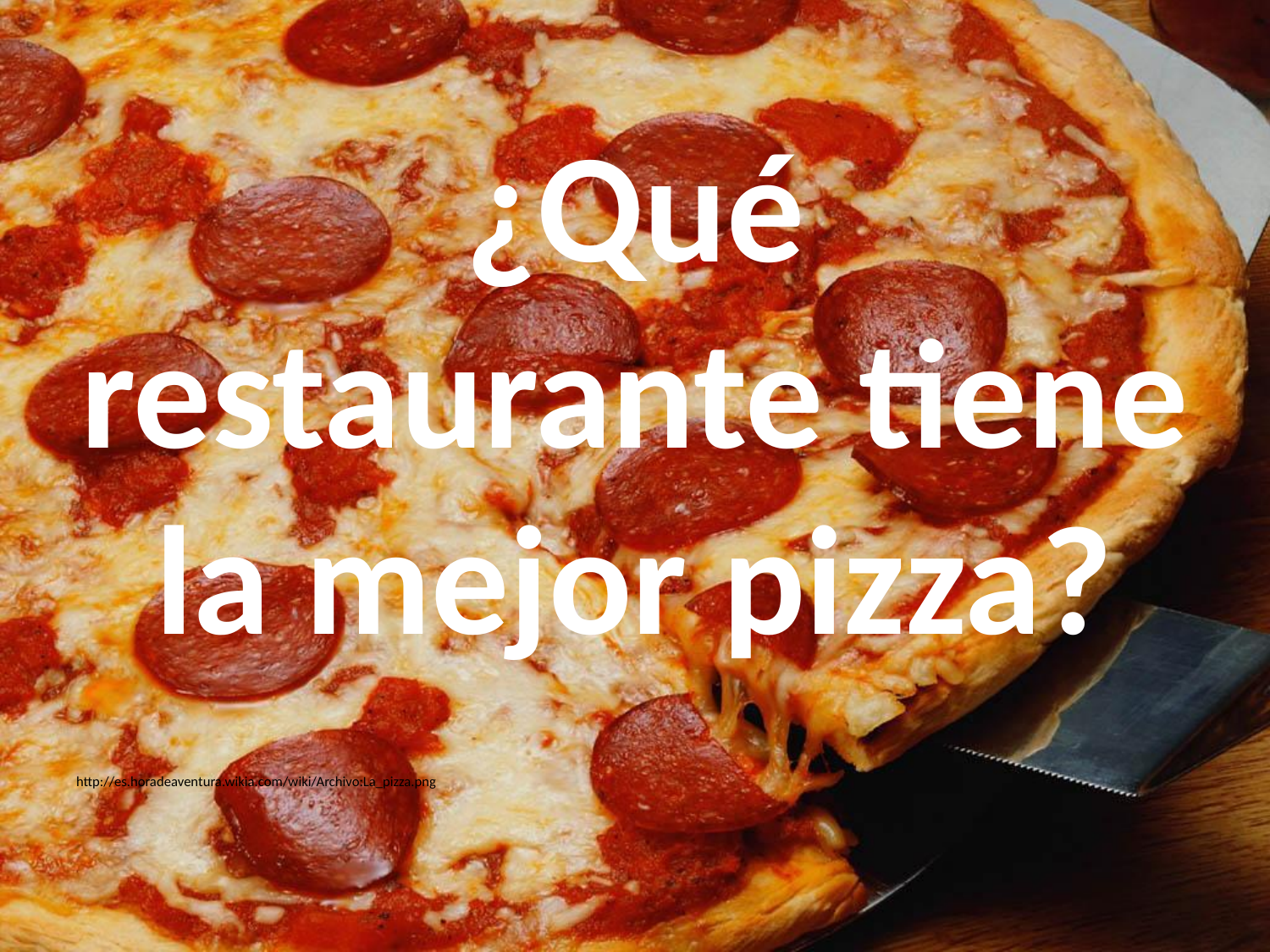

http://es.horadeaventura.wikia.com/wiki/Archivo:La_pizza.png
# ¿Qué restaurante tiene la mejor pizza?